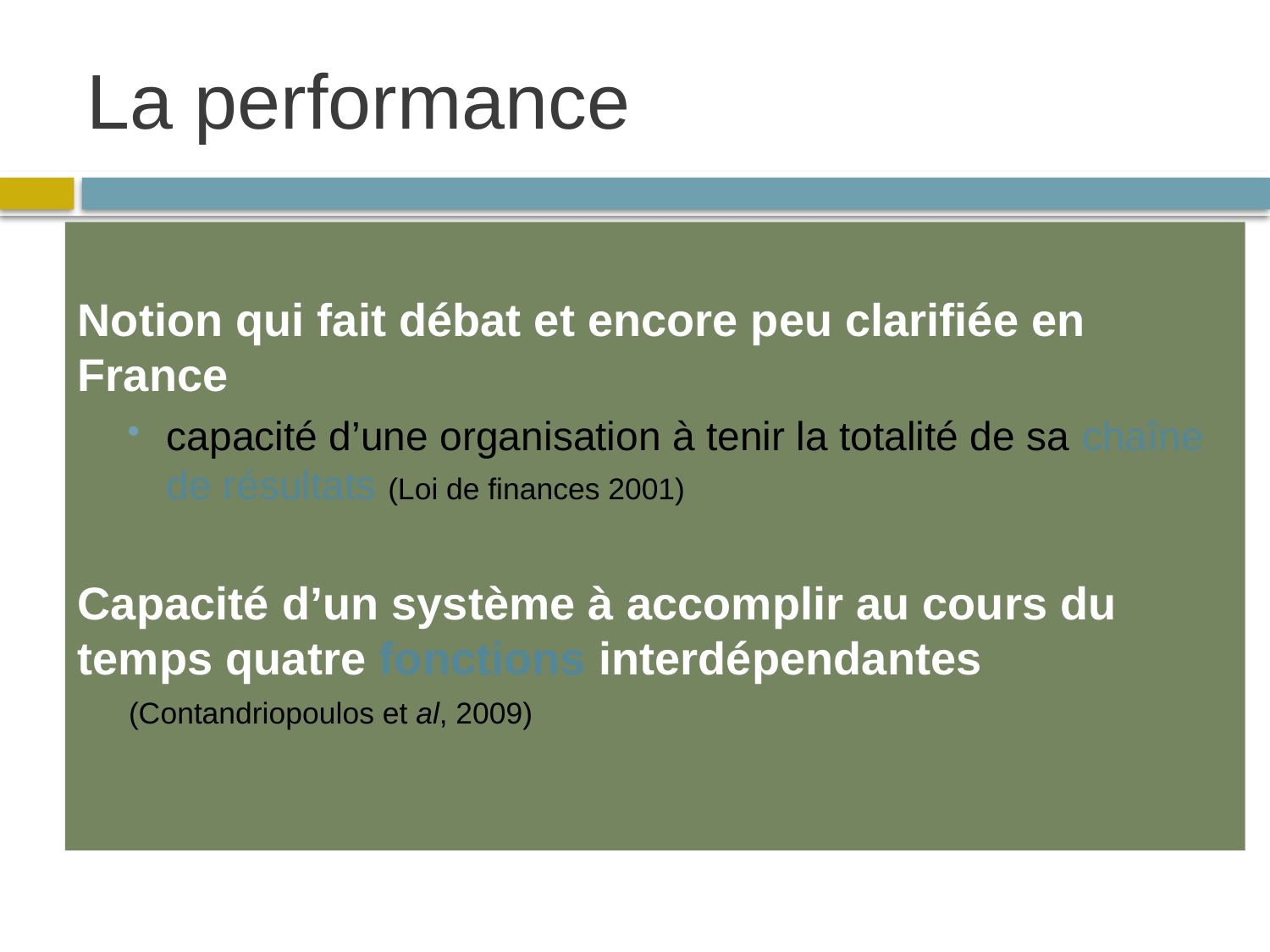

La performance
Notion qui fait débat et encore peu clarifiée en France
capacité d’une organisation à tenir la totalité de sa chaîne de résultats (Loi de finances 2001)

Capacité d’un système à accomplir au cours du temps quatre fonctions interdépendantes
(Contandriopoulos et al, 2009)